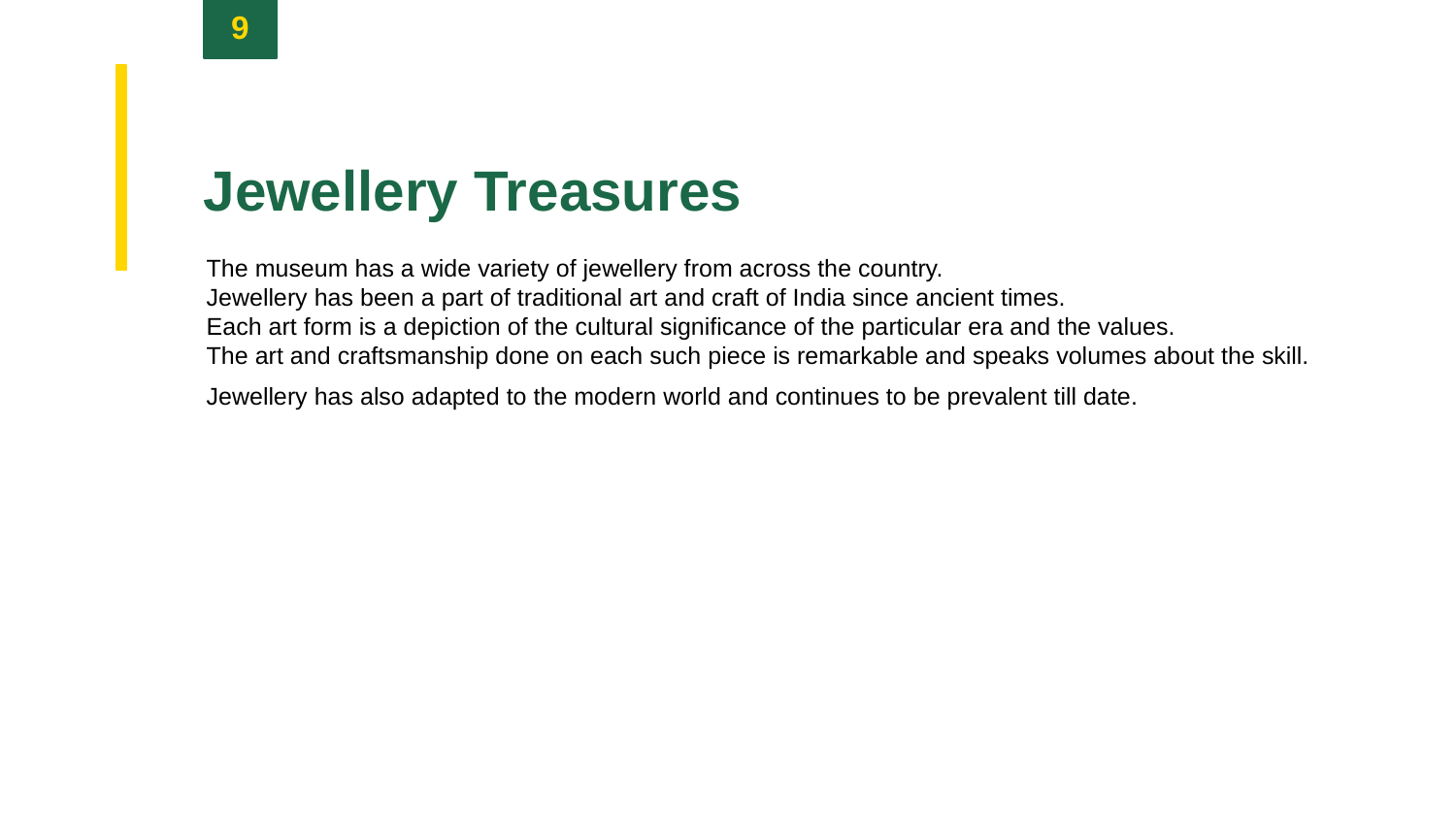

9

Jewellery Treasures
The museum has a wide variety of jewellery from across the country.
Jewellery has been a part of traditional art and craft of India since ancient times.
Each art form is a depiction of the cultural significance of the particular era and the values.
The art and craftsmanship done on each such piece is remarkable and speaks volumes about the skill.
Jewellery has also adapted to the modern world and continues to be prevalent till date.